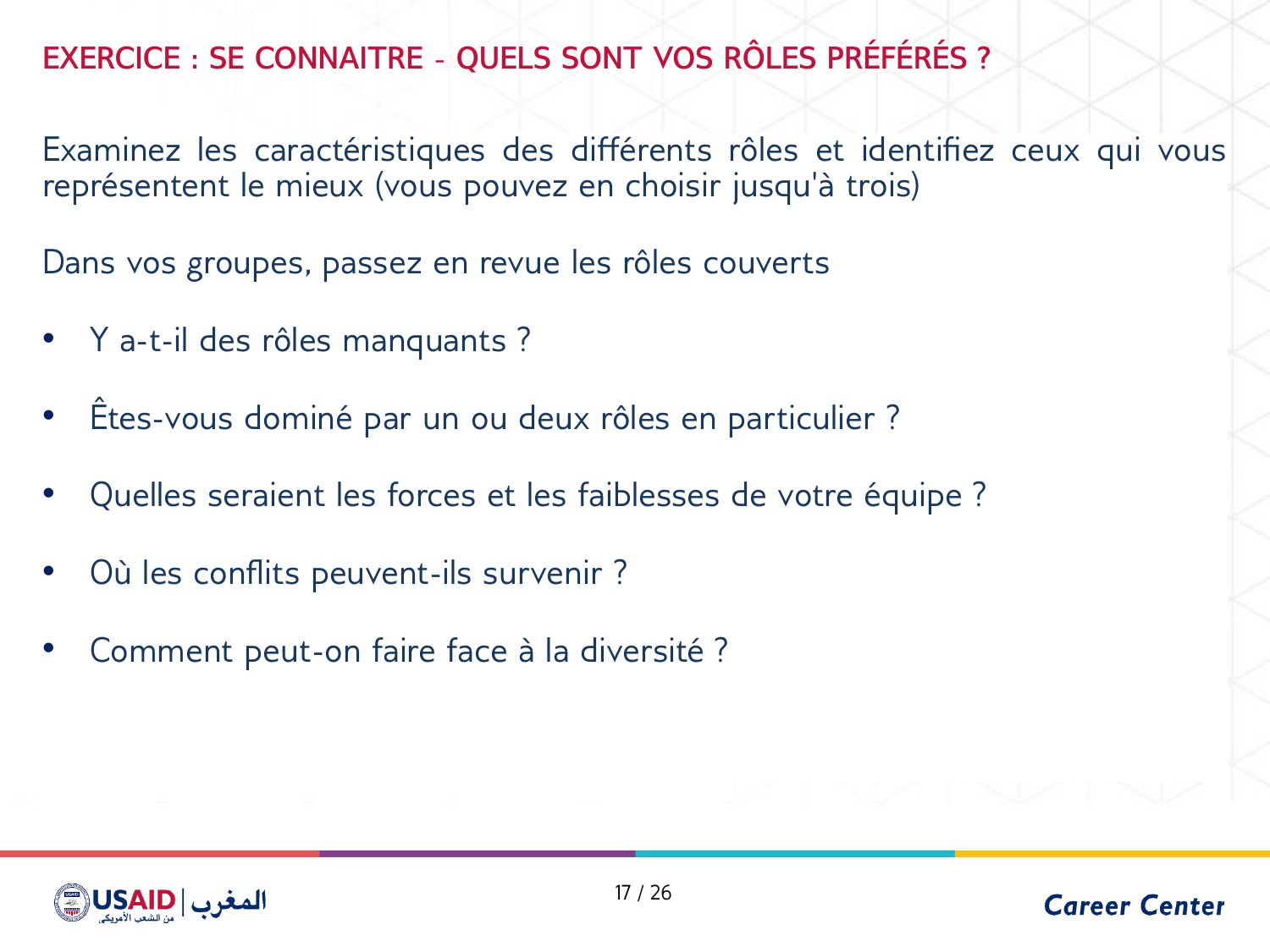

# EXERCICE : SE CONNAITRE - QUELS SONT VOS RÔLES PRÉFÉRÉS ?
Examinez les caractéristiques des différents rôles et identifiez ceux qui vous représentent le mieux (vous pouvez en choisir jusqu'à trois)
Dans vos groupes, passez en revue les rôles couverts
Y a-t-il des rôles manquants ?
Êtes-vous dominé par un ou deux rôles en particulier ?
Quelles seraient les forces et les faiblesses de votre équipe ?
Où les conflits peuvent-ils survenir ?
Comment peut-on faire face à la diversité ?

17 / 26